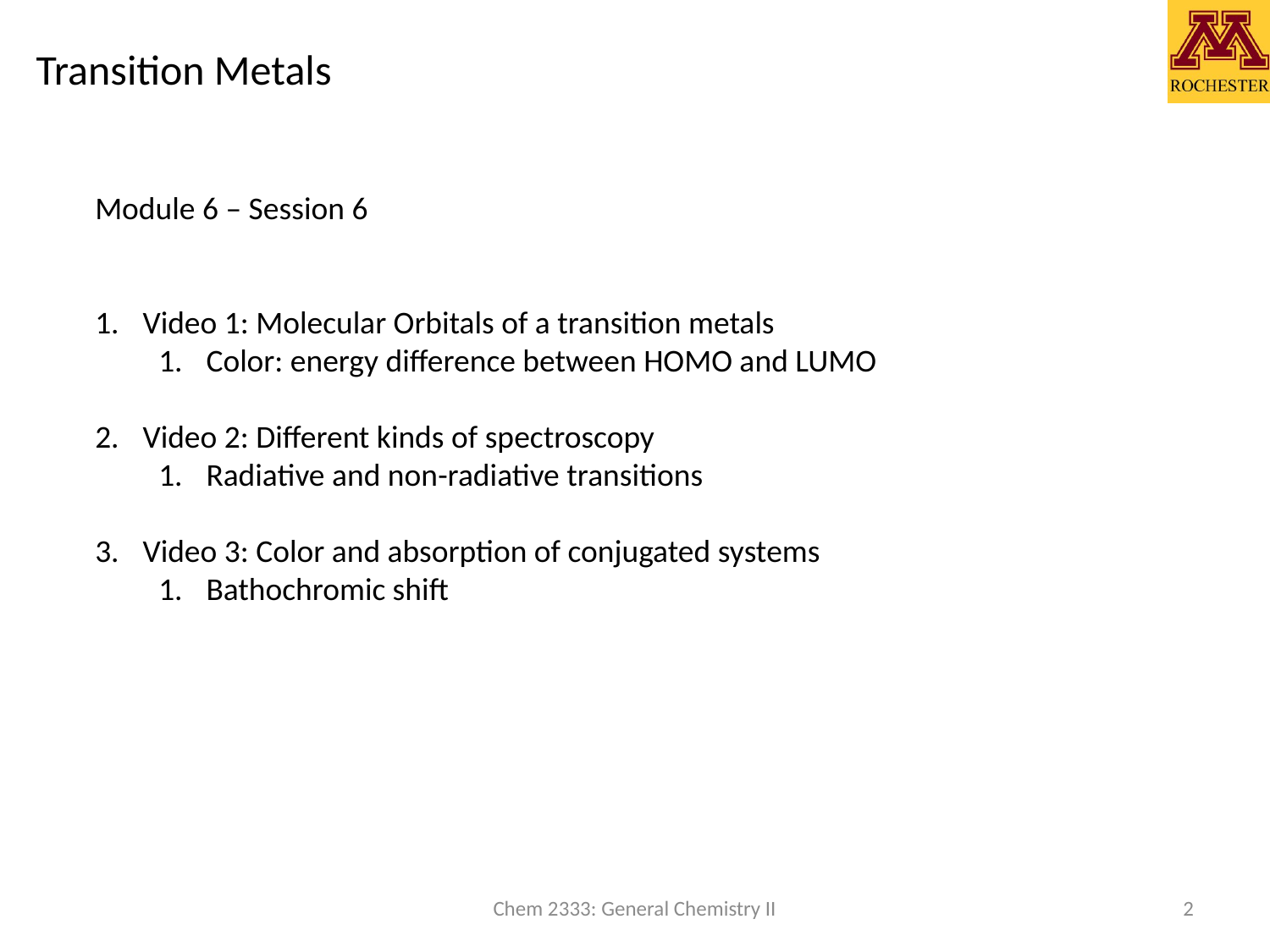

# Transition Metals
Module 6 – Session 6

Video 1: Molecular Orbitals of a transition metals
Color: energy difference between HOMO and LUMO

Video 2: Different kinds of spectroscopy
Radiative and non-radiative transitions

Video 3: Color and absorption of conjugated systems
Bathochromic shift

Chem 2333: General Chemistry II
2